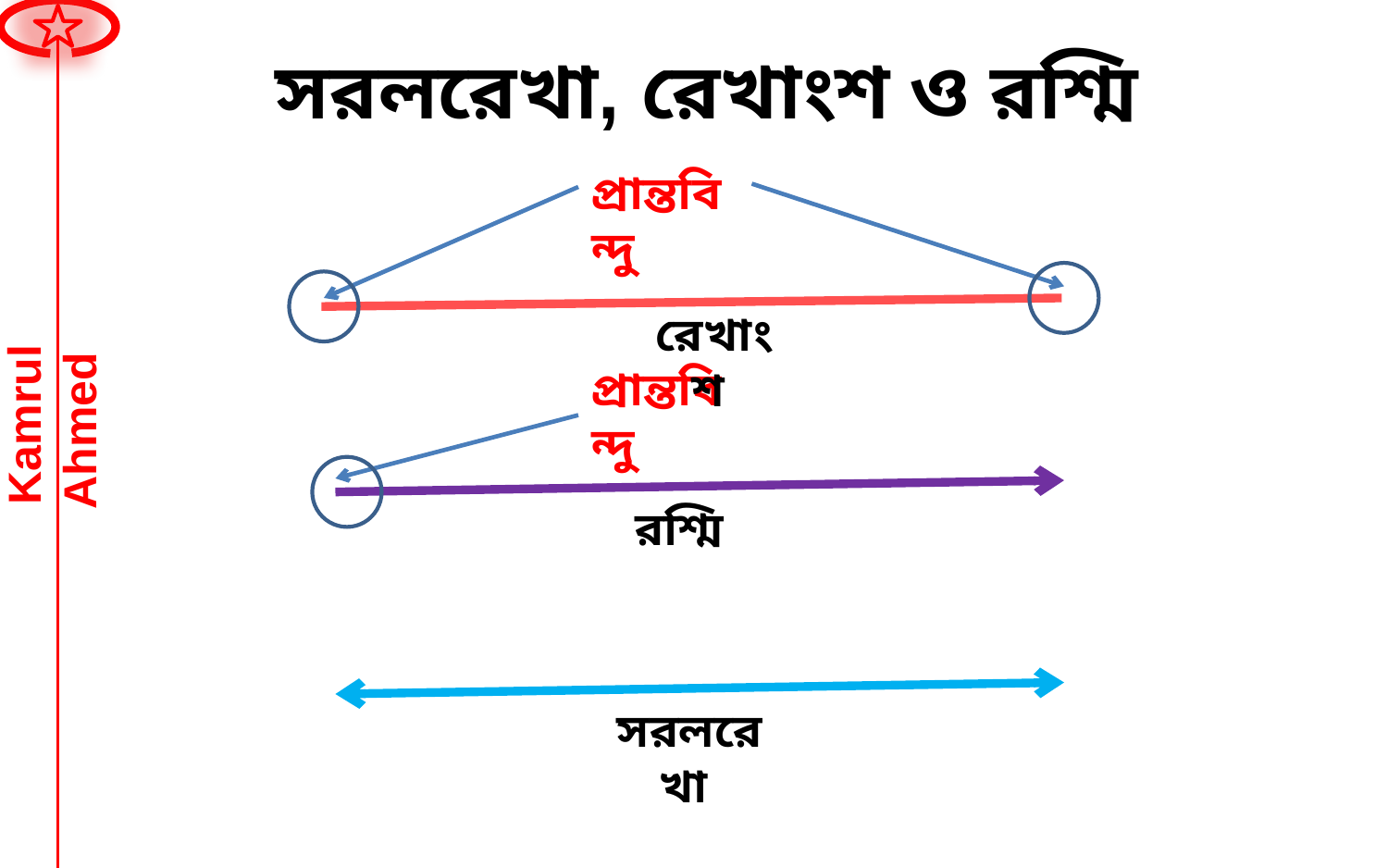

# সরলরেখা, রেখাংশ ও রশ্মি
প্রান্তবিন্দু

রেখাংশ
প্রান্তবিন্দু

রশ্মি
সরলরেখা